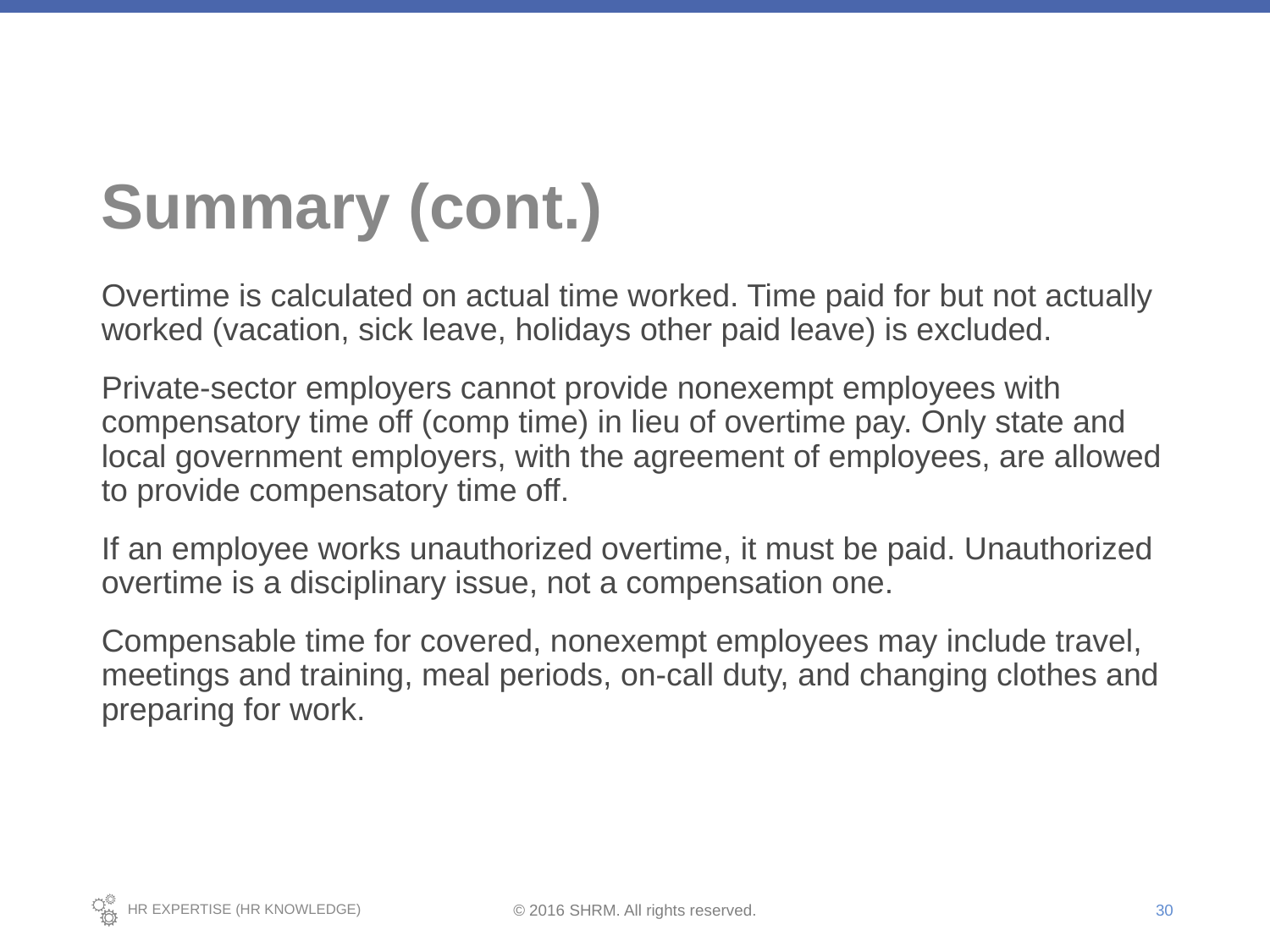

# Summary (cont.)
Overtime is calculated on actual time worked. Time paid for but not actually worked (vacation, sick leave, holidays other paid leave) is excluded.
Private-sector employers cannot provide nonexempt employees with compensatory time off (comp time) in lieu of overtime pay. Only state and local government employers, with the agreement of employees, are allowed to provide compensatory time off.
If an employee works unauthorized overtime, it must be paid. Unauthorized overtime is a disciplinary issue, not a compensation one.
Compensable time for covered, nonexempt employees may include travel, meetings and training, meal periods, on-call duty, and changing clothes and preparing for work.

30